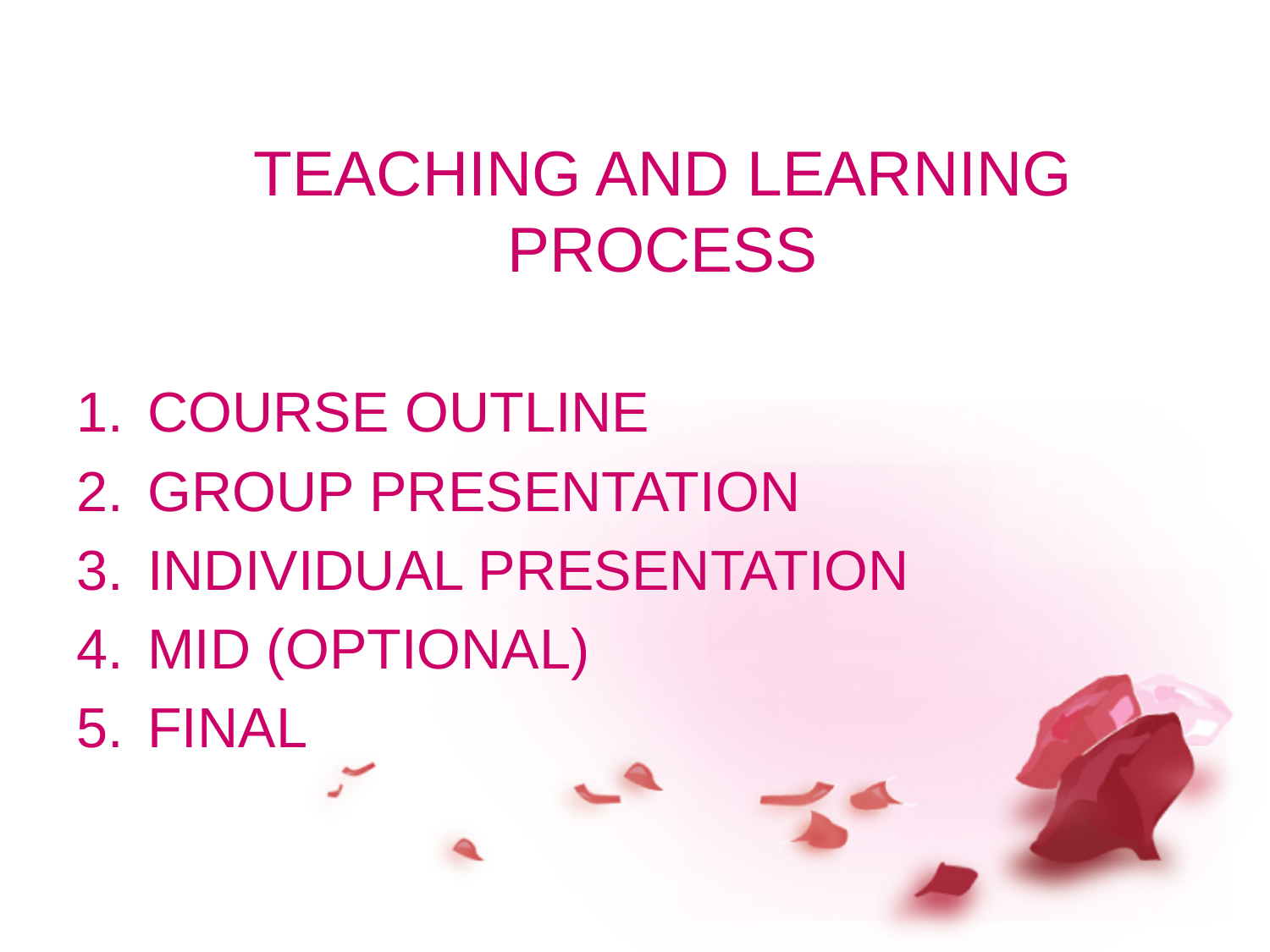

# TEACHING AND LEARNING PROCESS

COURSE OUTLINE
GROUP PRESENTATION
INDIVIDUAL PRESENTATION
MID (OPTIONAL)
FINAL